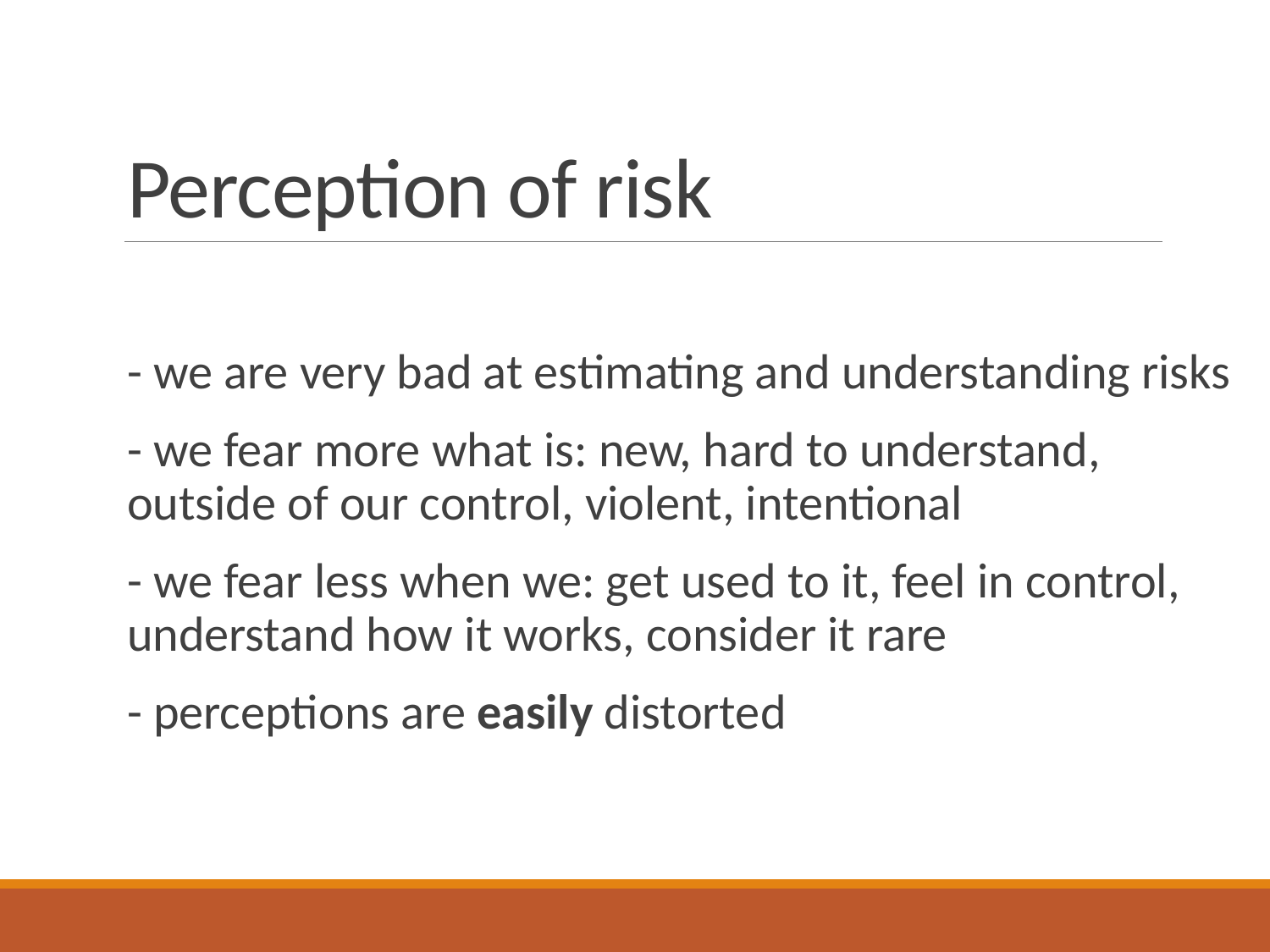

# Perception of risk

- we are very bad at estimating and understanding risks
- we fear more what is: new, hard to understand, outside of our control, violent, intentional
- we fear less when we: get used to it, feel in control, understand how it works, consider it rare
- perceptions are easily distorted